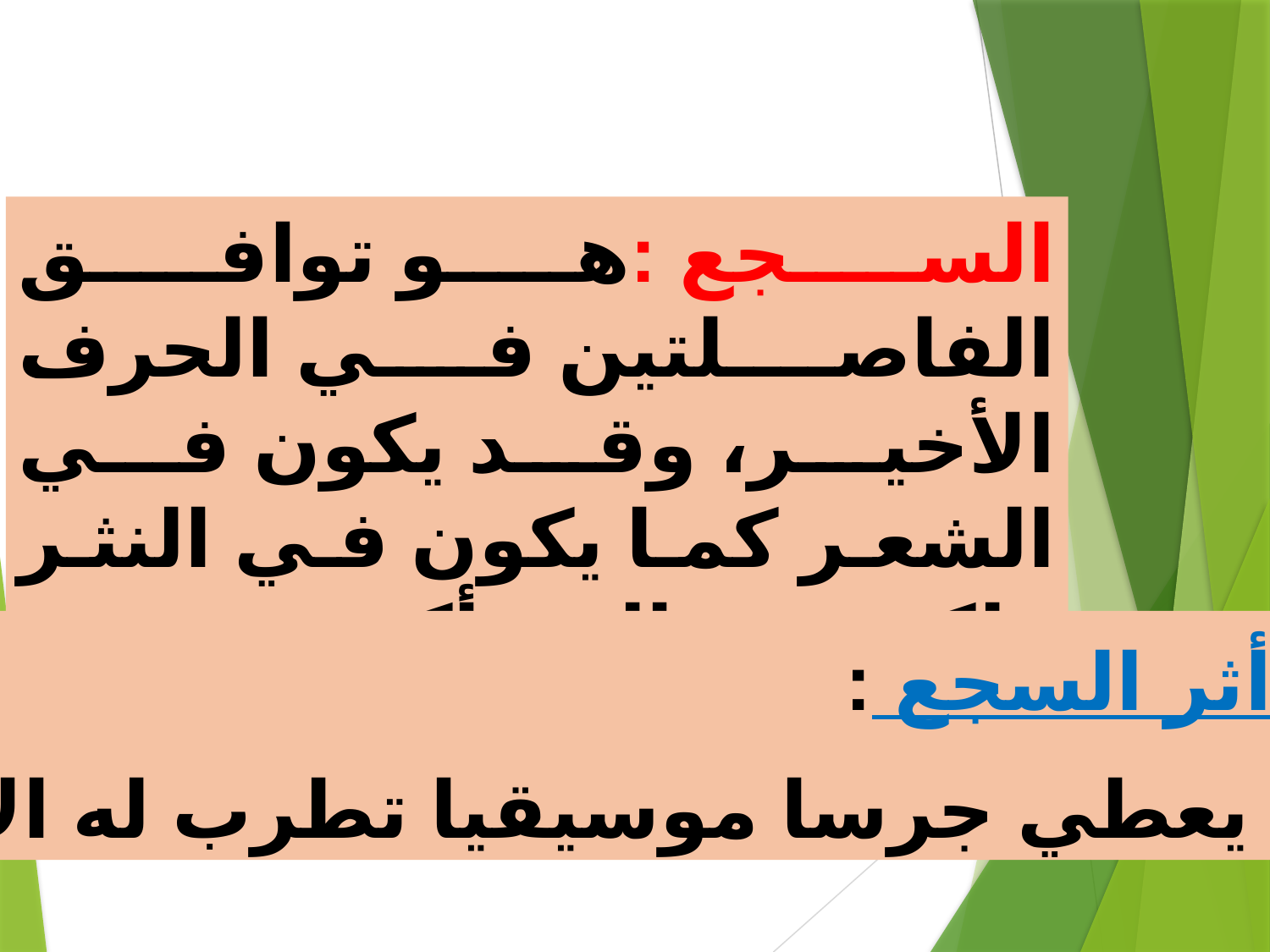

السجع :هو توافق الفاصلتين في الحرف الأخير، وقد يكون في الشعر كما يكون في النثر ولكنه في النثر أكثر .

أثر السجع :
 يعطي جرسا موسيقيا تطرب له الأذن